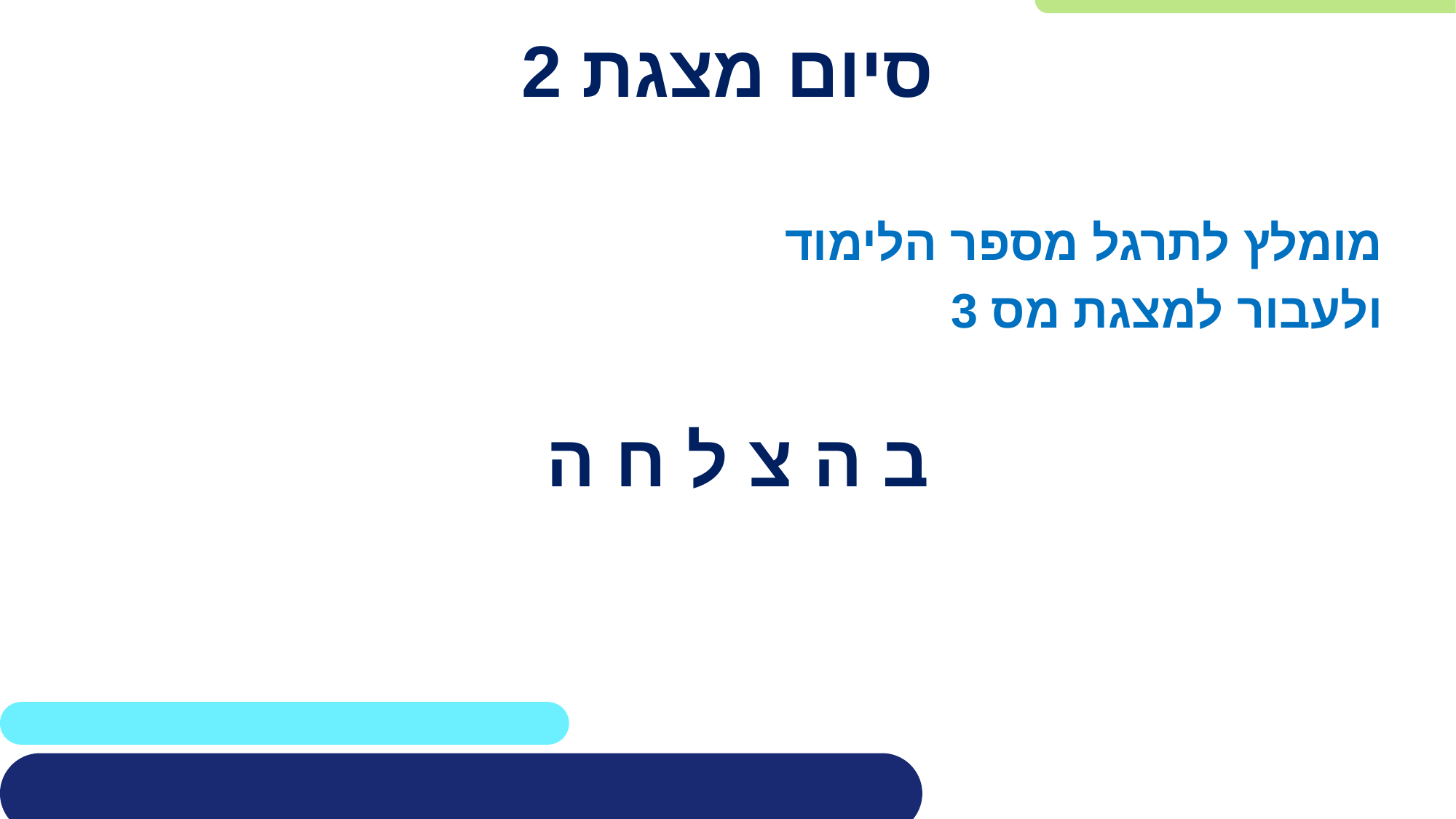

# סיום מצגת 2
מומלץ לתרגל מספר הלימוד
ולעבור למצגת מס 3

ב ה צ ל ח ה